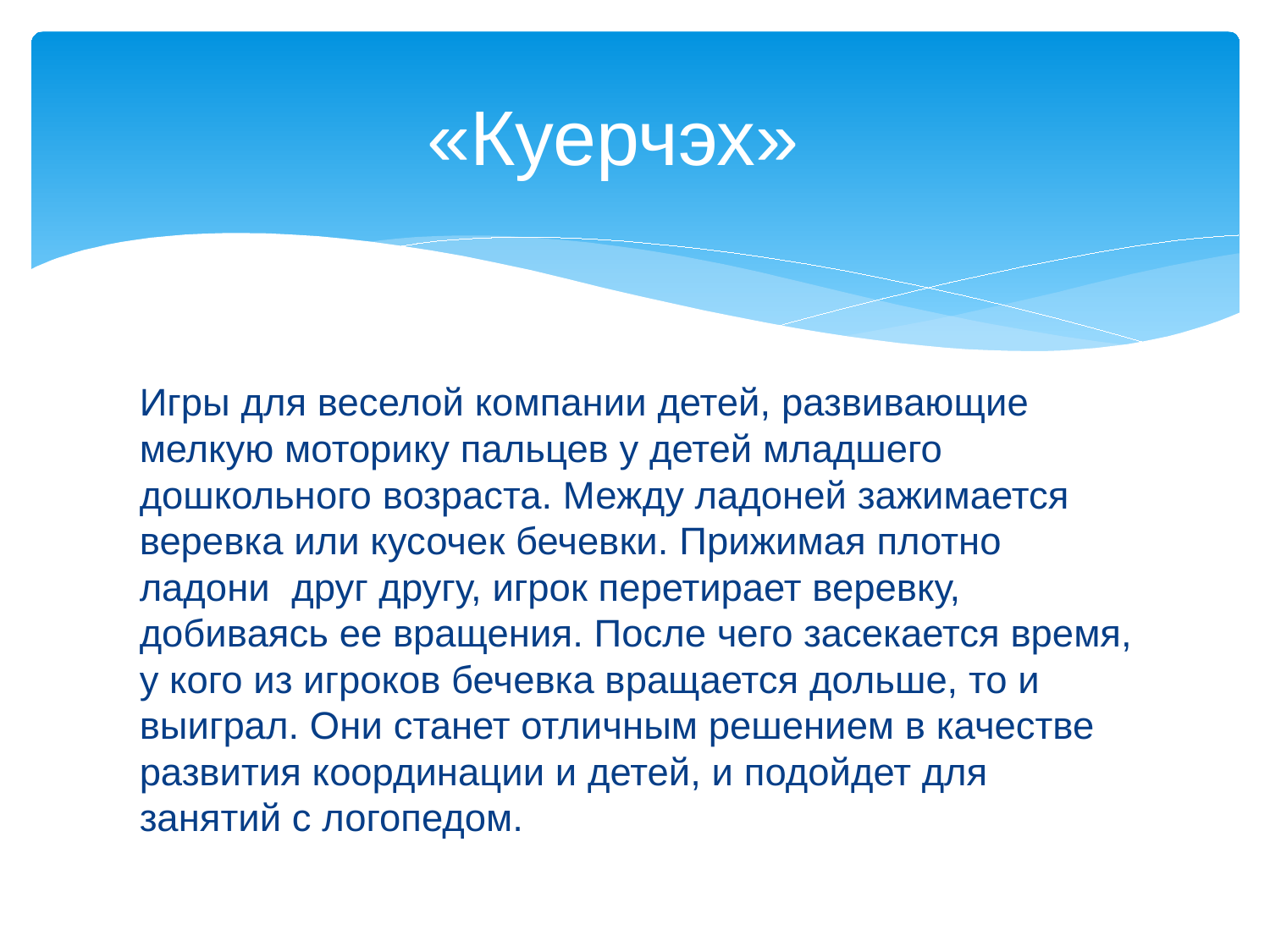

# «Куерчэх»
Игры для веселой компании детей, развивающие мелкую моторику пальцев у детей младшего дошкольного возраста. Между ладоней зажимается веревка или кусочек бечевки. Прижимая плотно ладони  друг другу, игрок перетирает веревку, добиваясь ее вращения. После чего засекается время, у кого из игроков бечевка вращается дольше, то и выиграл. Они станет отличным решением в качестве развития координации и детей, и подойдет для занятий с логопедом.